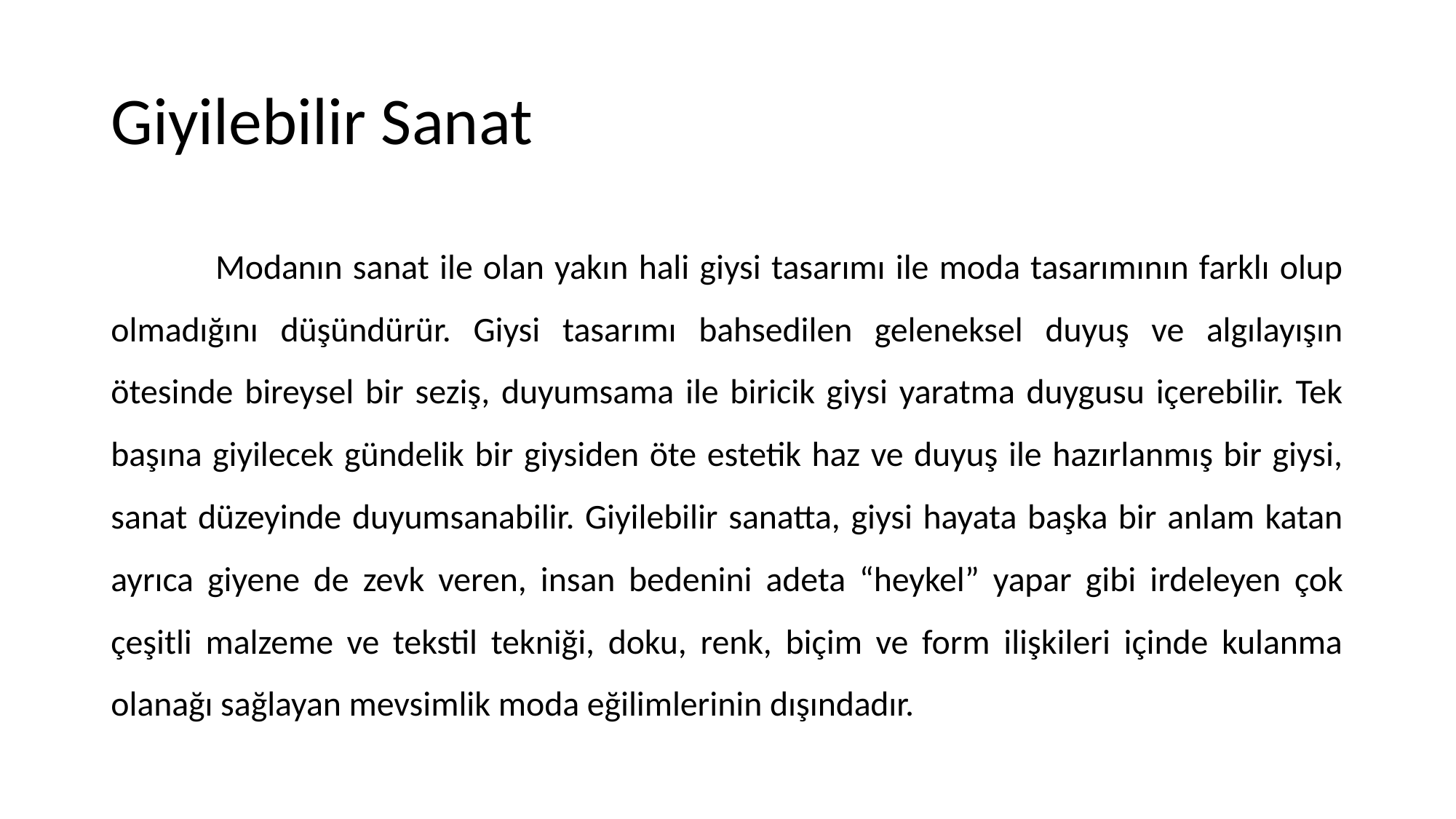

# Giyilebilir Sanat
          Modanın sanat ile olan yakın hali giysi tasarımı ile moda tasarımının farklı olup olmadığını düşündürür. Giysi tasarımı bahsedilen geleneksel duyuş ve algılayışın ötesinde bireysel bir seziş, duyumsama ile biricik giysi yaratma duygusu içerebilir. Tek başına giyilecek gündelik bir giysiden öte estetik haz ve duyuş ile hazırlanmış bir giysi, sanat düzeyinde duyumsanabilir. Giyilebilir sanatta, giysi hayata başka bir anlam katan ayrıca giyene de zevk veren, insan bedenini adeta “heykel” yapar gibi irdeleyen çok çeşitli malzeme ve tekstil tekniği, doku, renk, biçim ve form ilişkileri içinde kulanma olanağı sağlayan mevsimlik moda eğilimlerinin dışındadır.